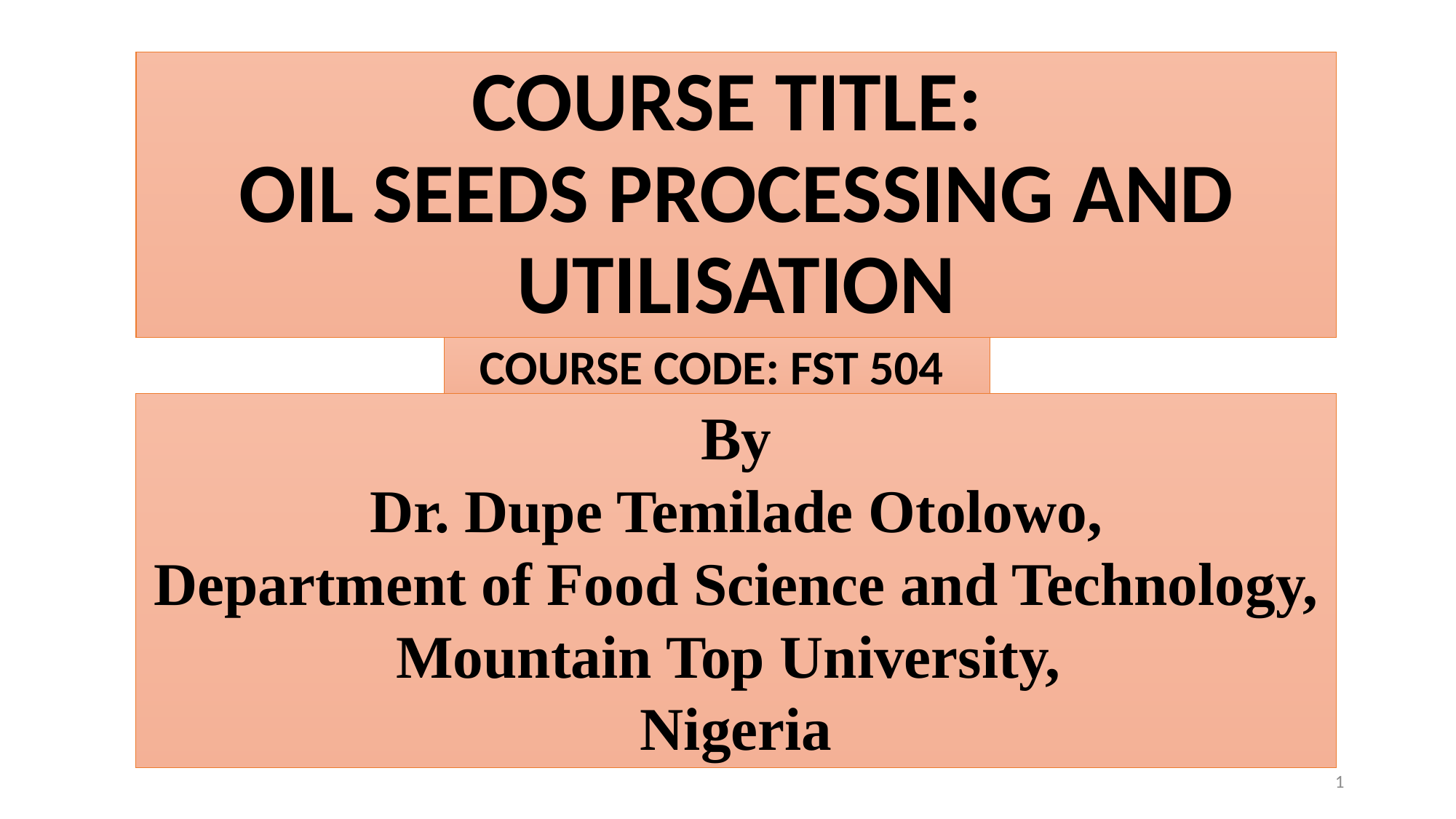

# COURSE TITLE: OIL SEEDS PROCESSING AND UTILISATION
COURSE CODE: FST 504
By
Dr. Dupe Temilade Otolowo,
Department of Food Science and Technology, Mountain Top University,
Nigeria
1